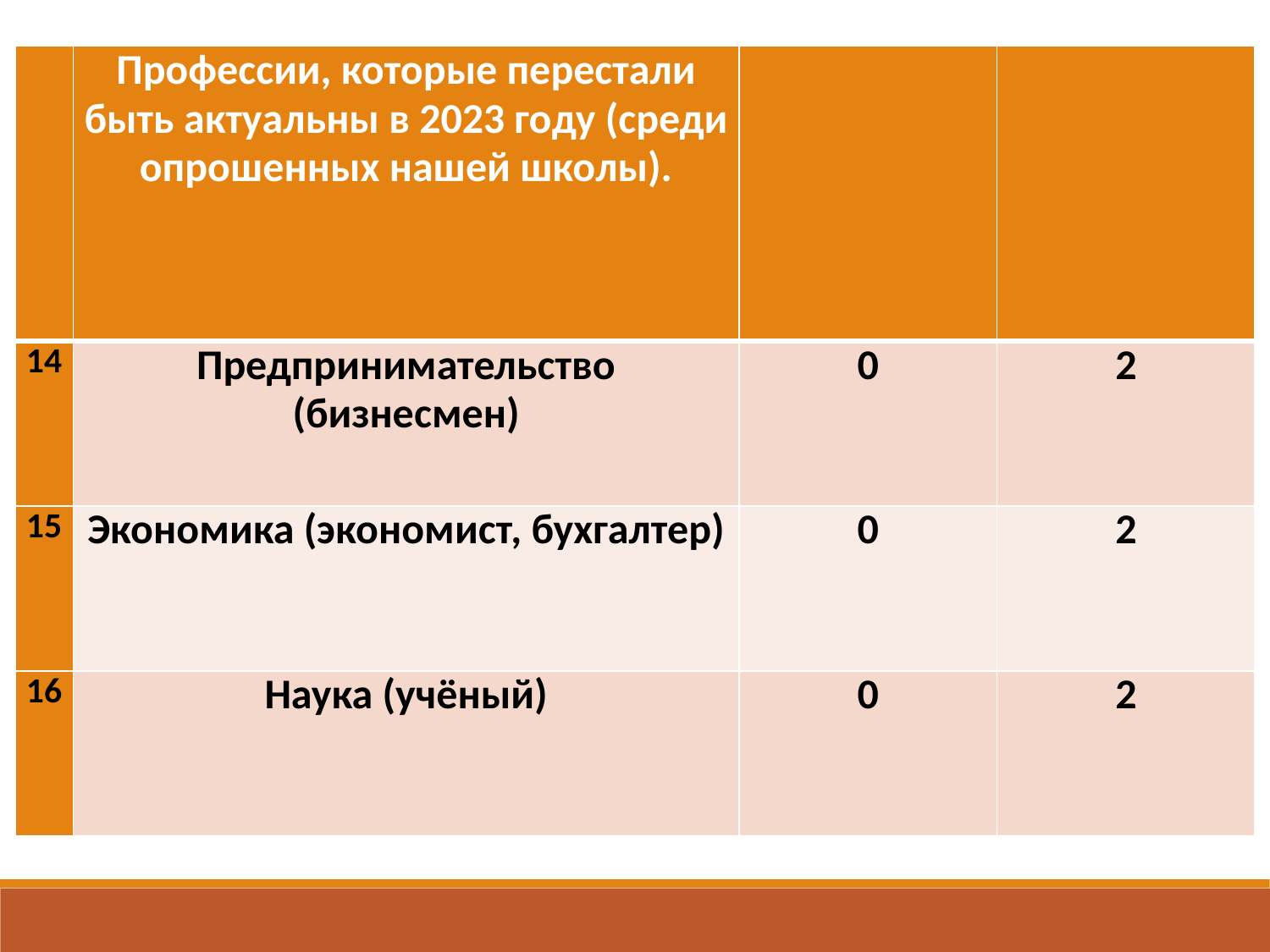

|  | Профессии, которые перестали быть актуальны в 2023 году (среди опрошенных нашей школы). |  |  |
| --- | --- | --- | --- |
| 14 | Предпринимательство (бизнесмен) | 0 | 2 |
| 15 | Экономика (экономист, бухгалтер) | 0 | 2 |
| 16 | Наука (учёный) | 0 | 2 |
# Результаты опроса учащихся 9-11 классов Центра образования г.Певек